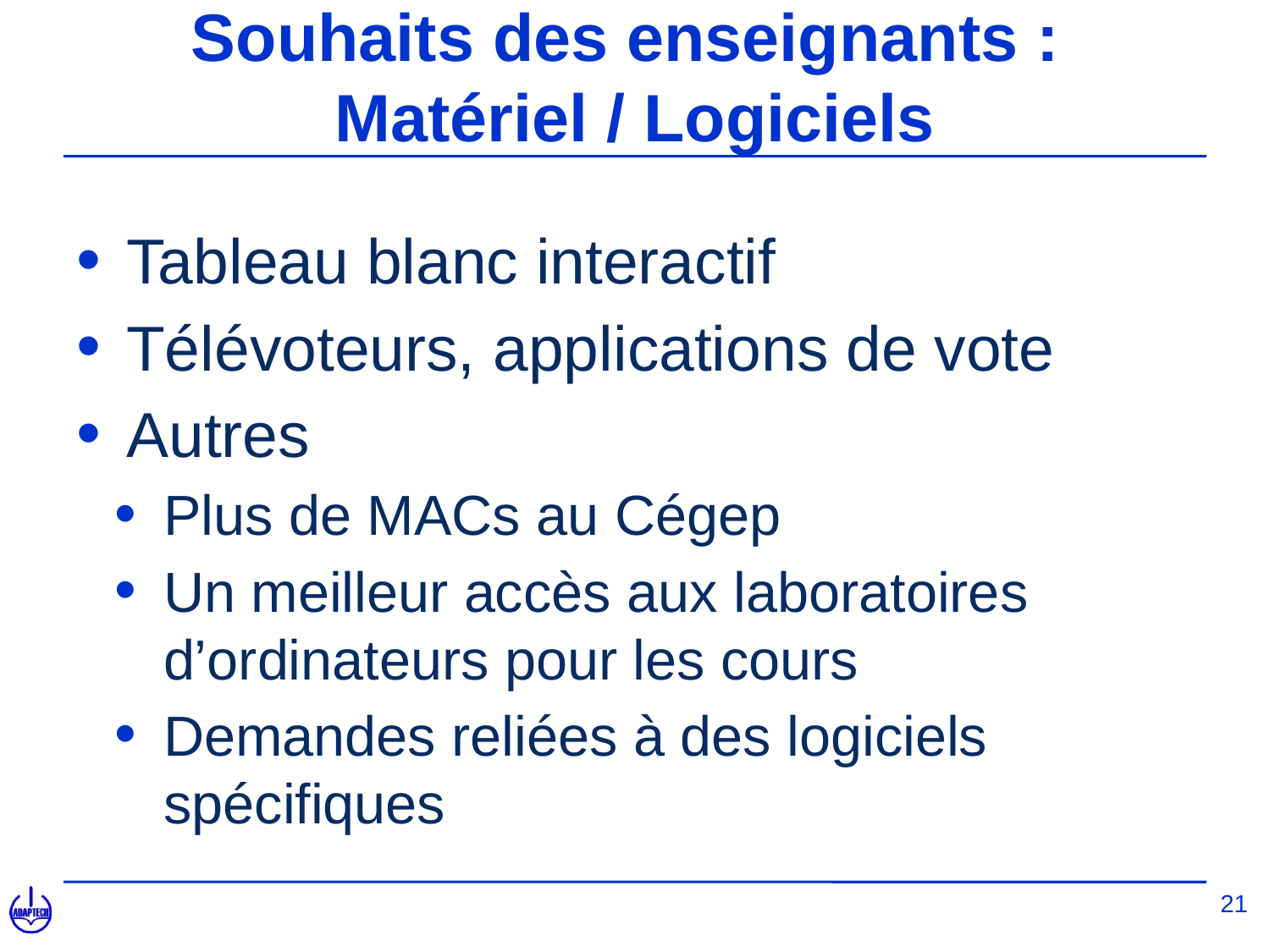

# Souhaits des enseignants : Matériel / Logiciels
Tableau blanc interactif
Télévoteurs, applications de vote
Autres
Plus de MACs au Cégep
Un meilleur accès aux laboratoires d’ordinateurs pour les cours
Demandes reliées à des logiciels spécifiques

21